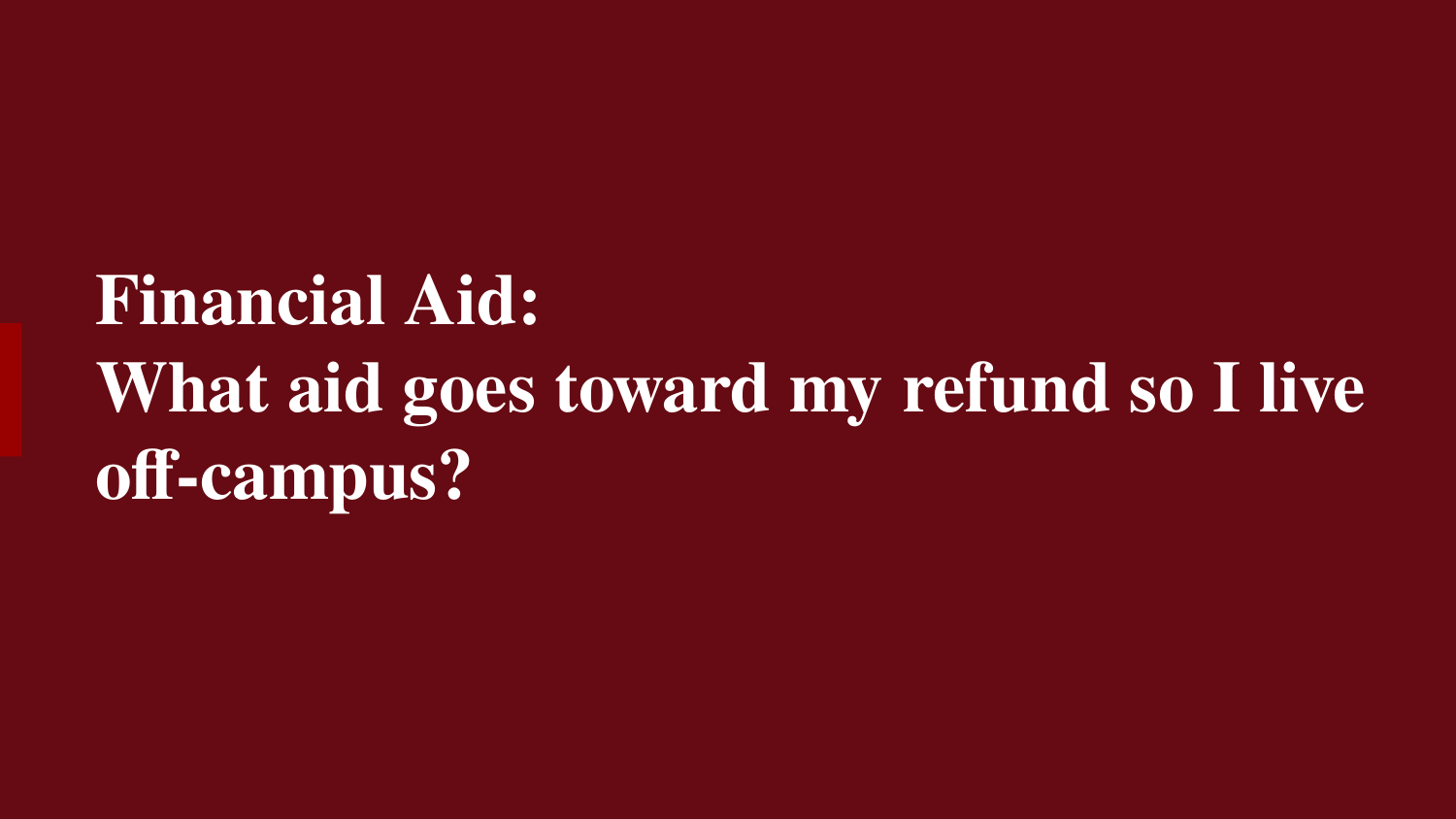

# Financial Aid: What aid goes toward my refund so I live off-campus?